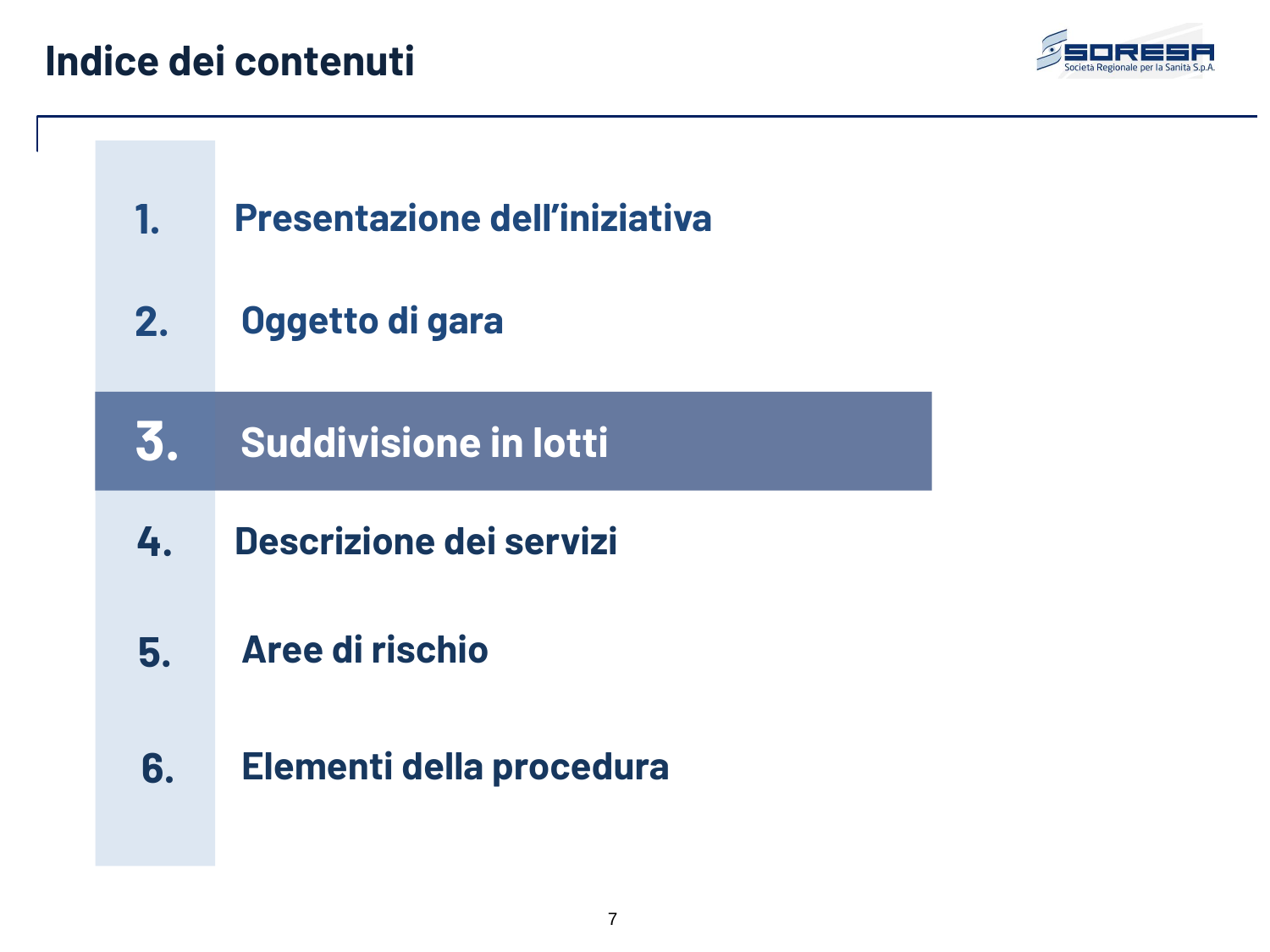

Indice dei contenuti

1.
Presentazione dell’iniziativa
2.
Oggetto di gara

3.
Suddivisione in lotti
4.
Descrizione dei servizi
5.
Aree di rischio
6.
Elementi della procedura